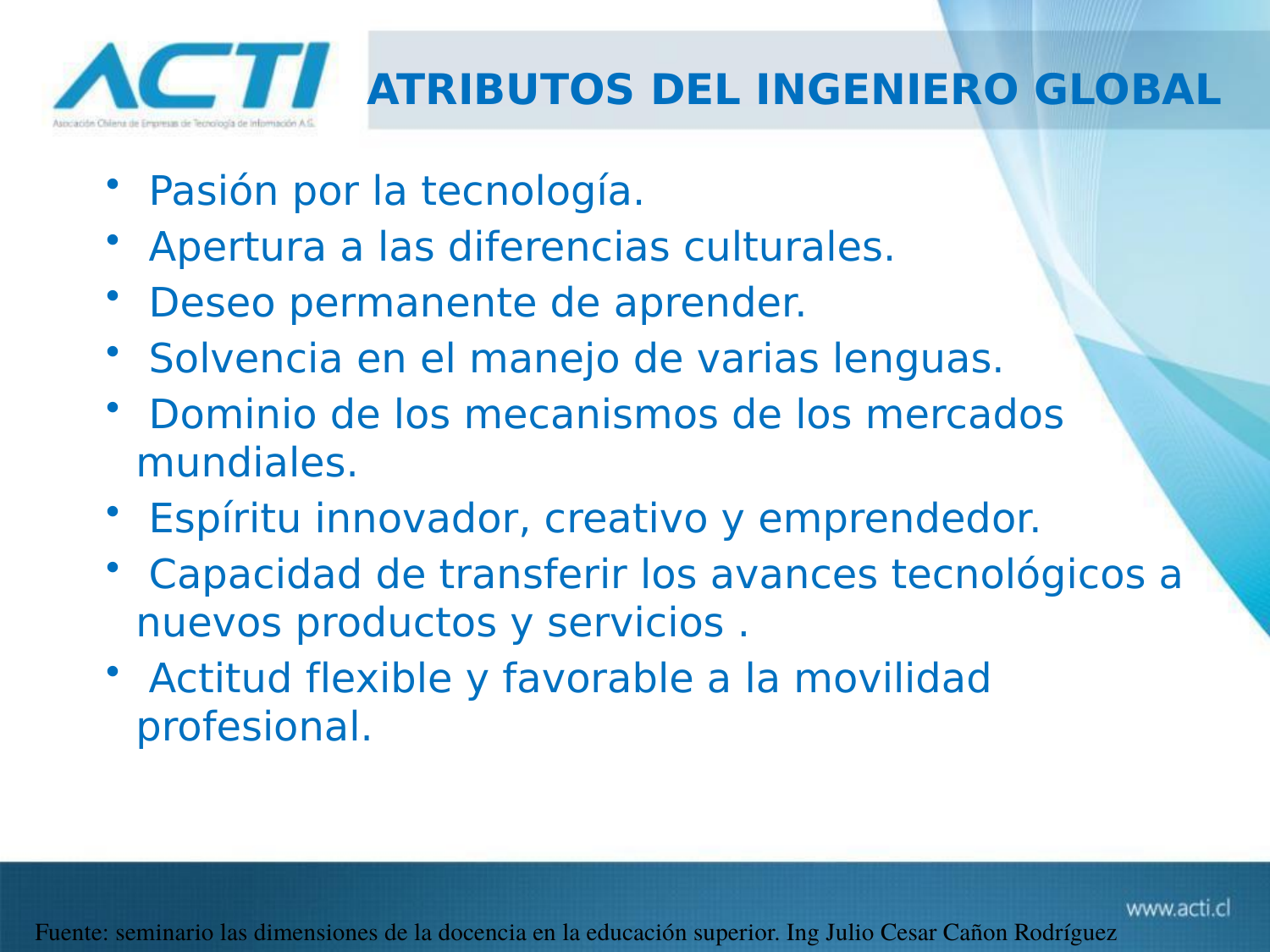

ATRIBUTOS DEL INGENIERO GLOBAL
 Pasión por la tecnología.
 Apertura a las diferencias culturales.
 Deseo permanente de aprender.
 Solvencia en el manejo de varias lenguas.
 Dominio de los mecanismos de los mercados  mundiales.
 Espíritu innovador, creativo y emprendedor.
 Capacidad de transferir los avances tecnológicos a nuevos productos y servicios .
 Actitud flexible y favorable a la movilidad  profesional.

Fuente: seminario las dimensiones de la docencia en la educación superior. Ing Julio Cesar Cañon Rodríguez